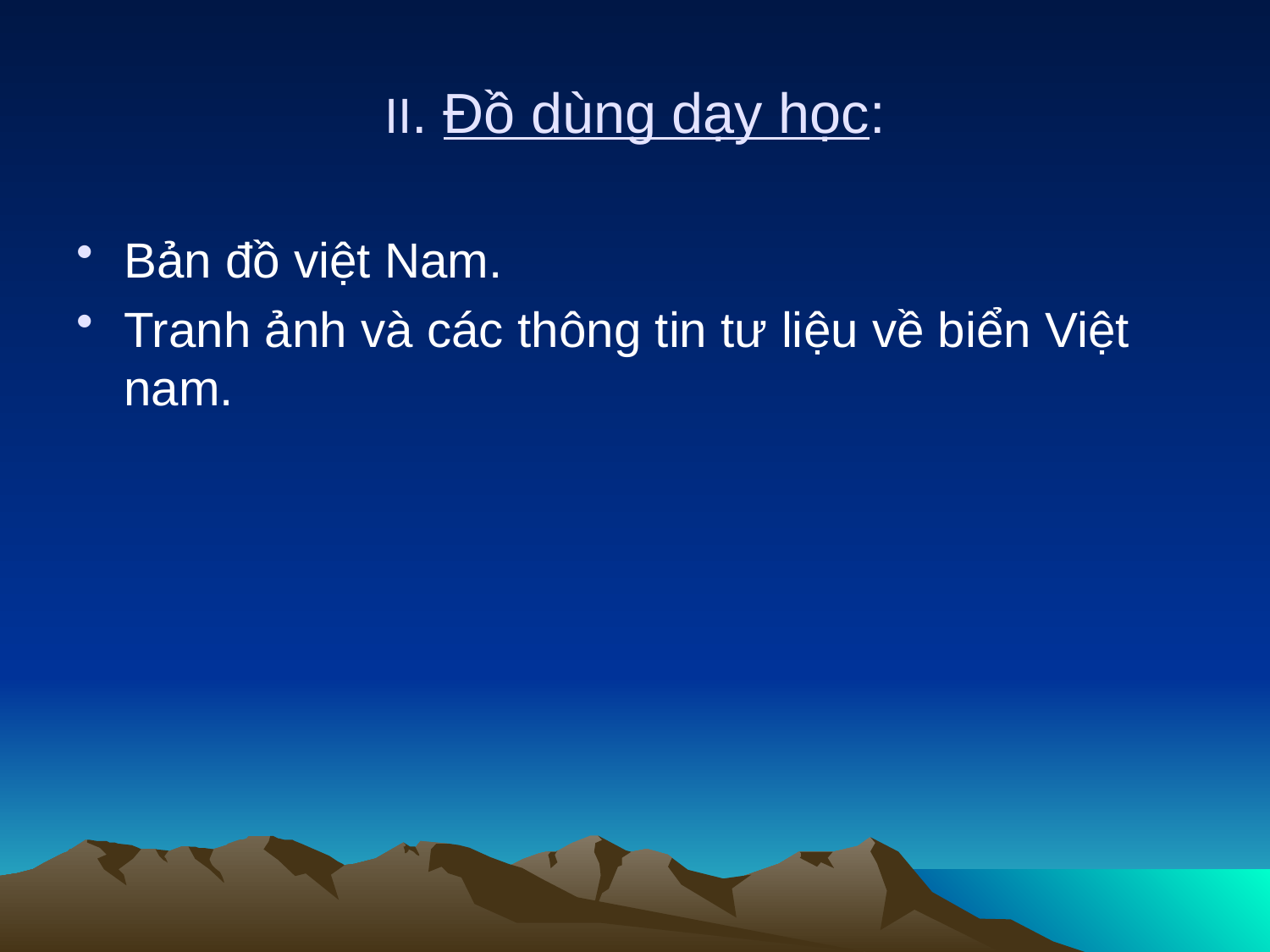

# II. Đồ dùng dạy học:
Bản đồ việt Nam.
Tranh ảnh và các thông tin tư liệu về biển Việt nam.